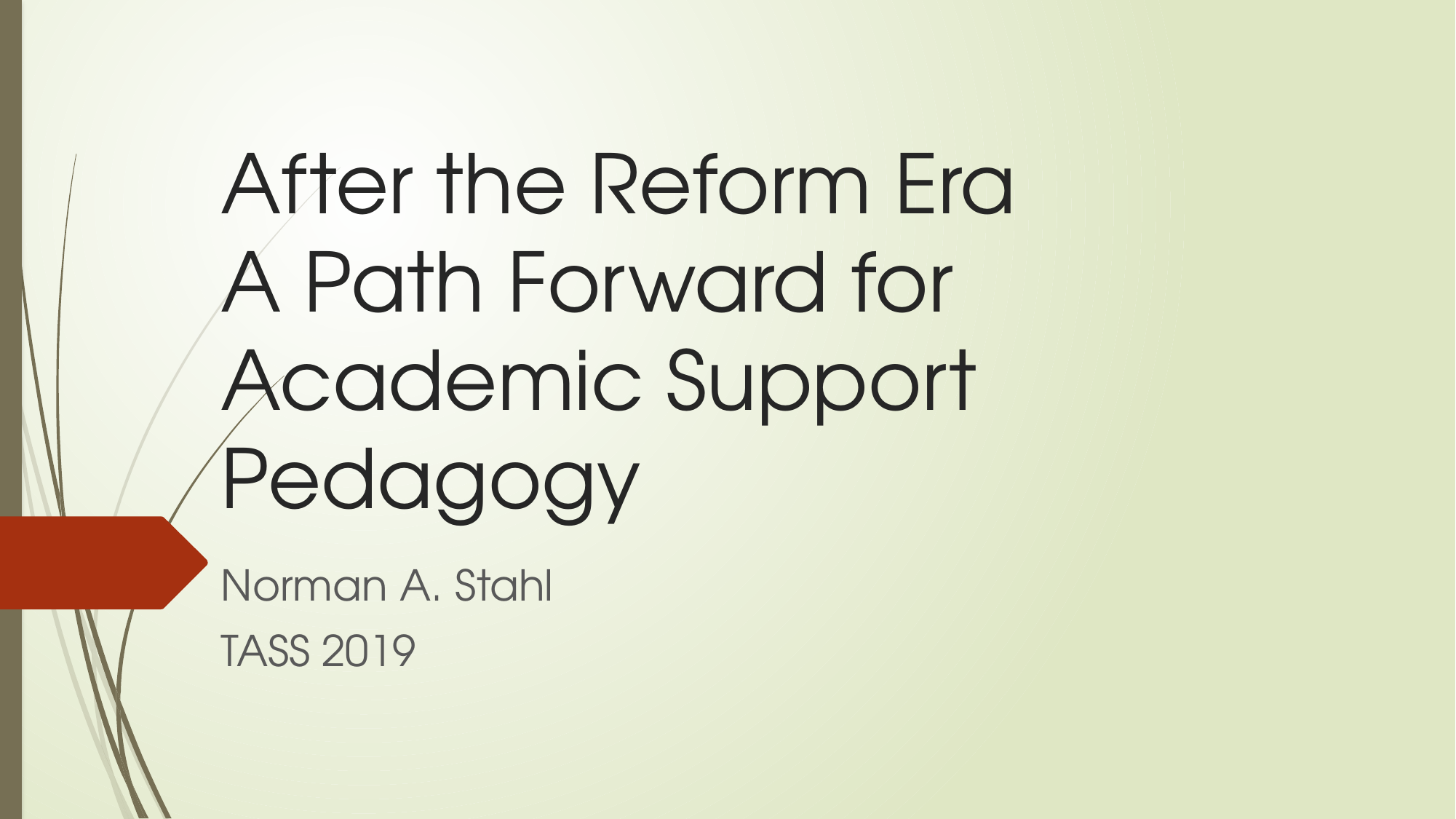

# After the Reform Era A Path Forward for Academic Support Pedagogy
Norman A. Stahl
TASS 2019